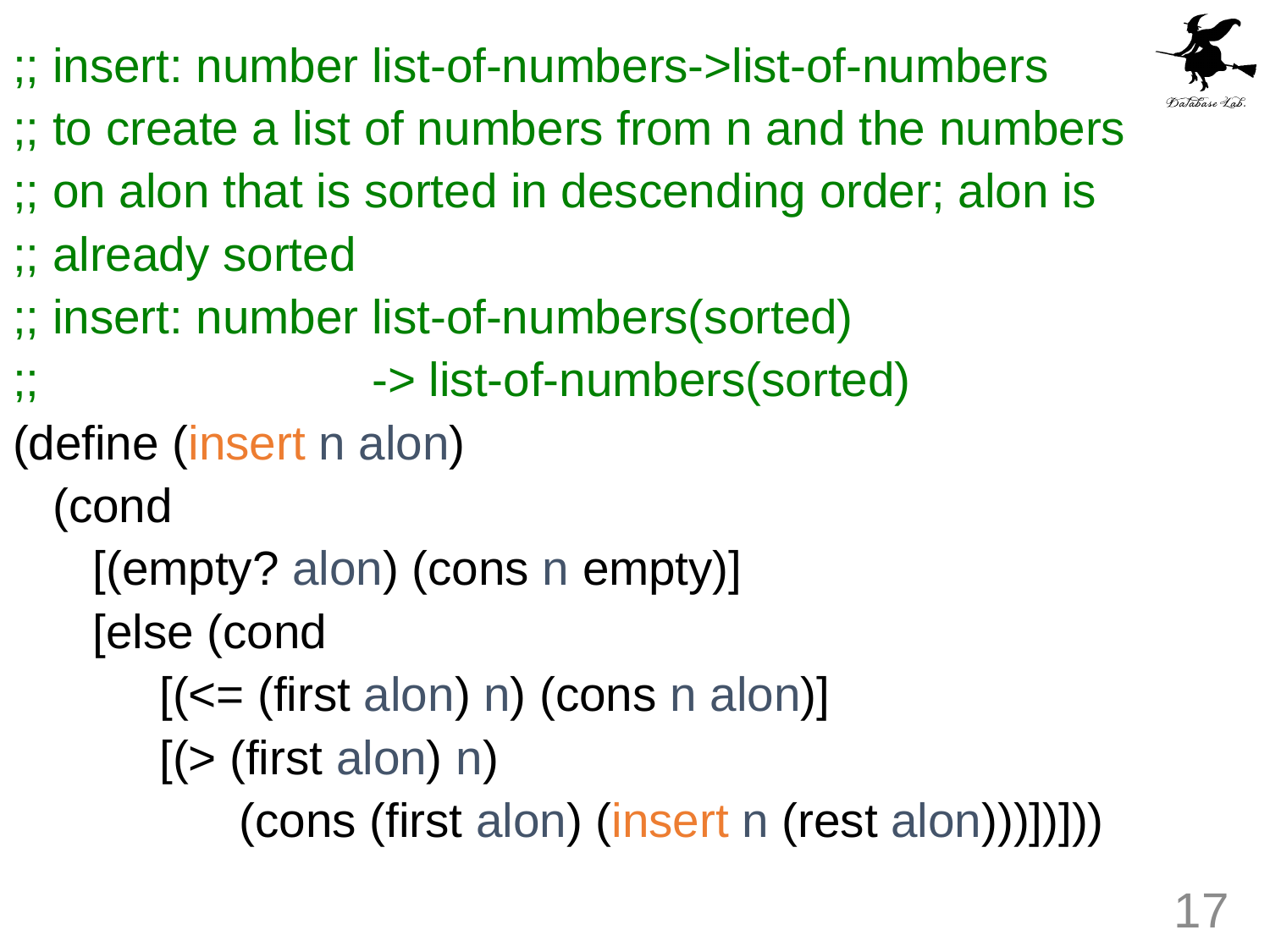

;; insert: number list-of-numbers->list-of-numbers
;; to create a list of numbers from n and the numbers
;; on alon that is sorted in descending order; alon is
;; already sorted
;; insert: number list-of-numbers(sorted)
;;                         -> list-of-numbers(sorted)
(define (insert n alon)
   (cond
      [(empty? alon) (cons n empty)]
      [else (cond
           [(<= (first alon) n) (cons n alon)]
           [(> (first alon) n)
                 (cons (first alon) (insert n (rest alon)))])]))
17